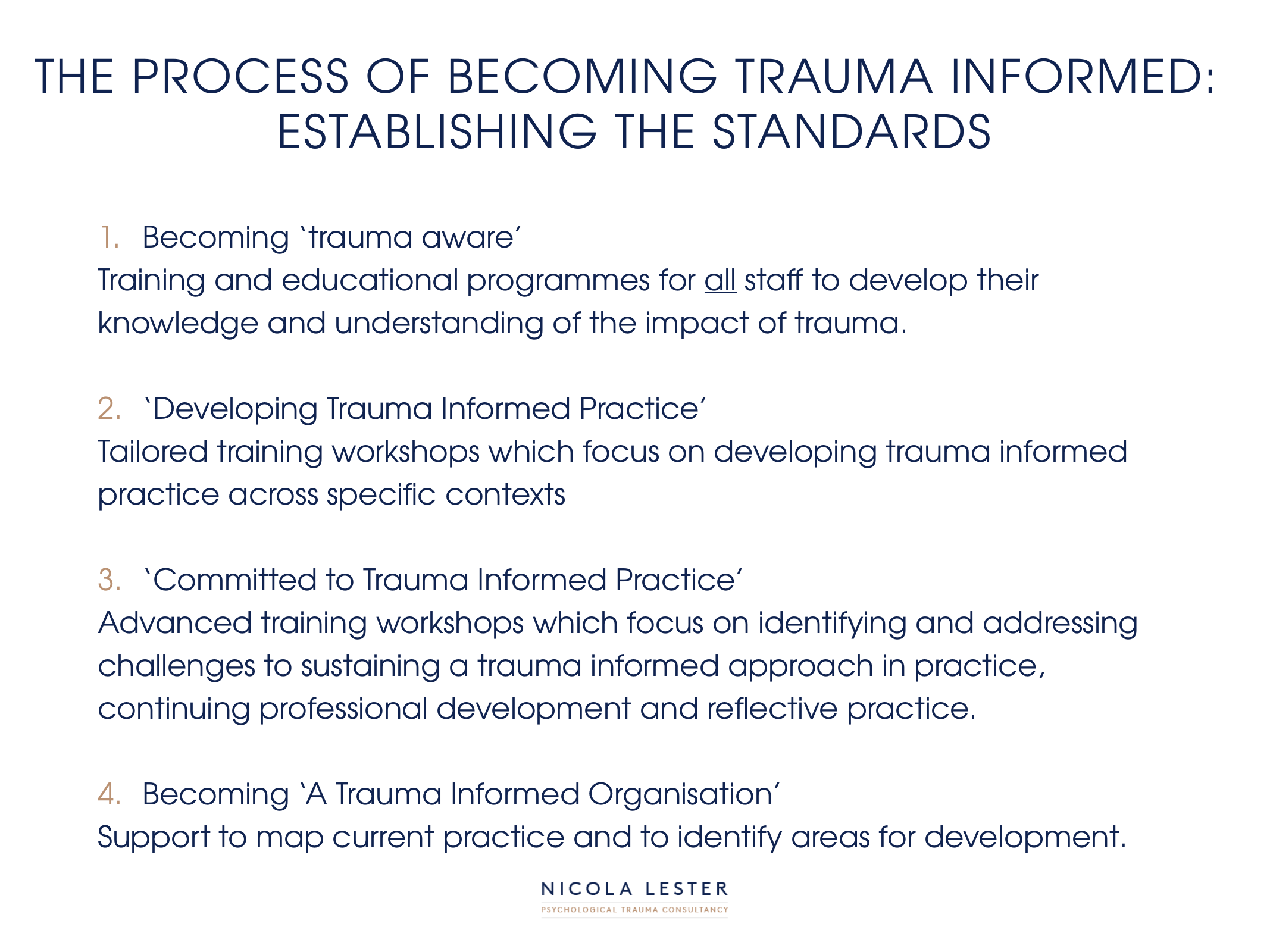

# The process of becoming trauma informed: establishing the standards
Becoming ‘trauma aware’
Training and educational programmes for all staff to develop their knowledge and understanding of the impact of trauma.

‘Developing Trauma Informed Practice’
Tailored training workshops which focus on developing trauma informed practice across specific contexts

‘Committed to Trauma Informed Practice’
Advanced training workshops which focus on identifying and addressing challenges to sustaining a trauma informed approach in practice, continuing professional development and reflective practice.

Becoming ‘A Trauma Informed Organisation’
Support to map current practice and to identify areas for development.